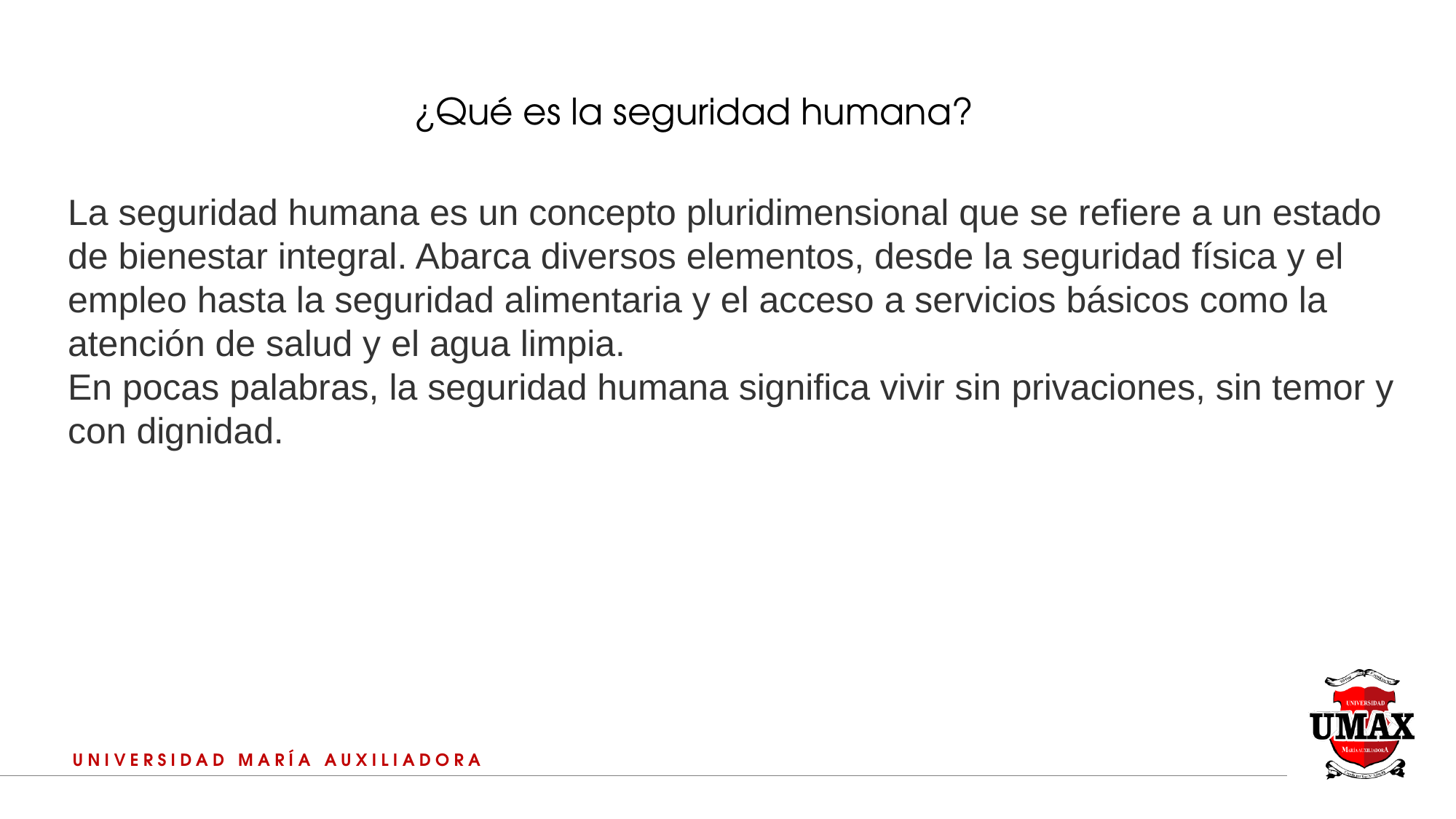

¿Qué es la seguridad humana?
La seguridad humana es un concepto pluridimensional que se refiere a un estado de bienestar integral. Abarca diversos elementos, desde la seguridad física y el empleo hasta la seguridad alimentaria y el acceso a servicios básicos como la atención de salud y el agua limpia.
En pocas palabras, la seguridad humana significa vivir sin privaciones, sin temor y con dignidad.